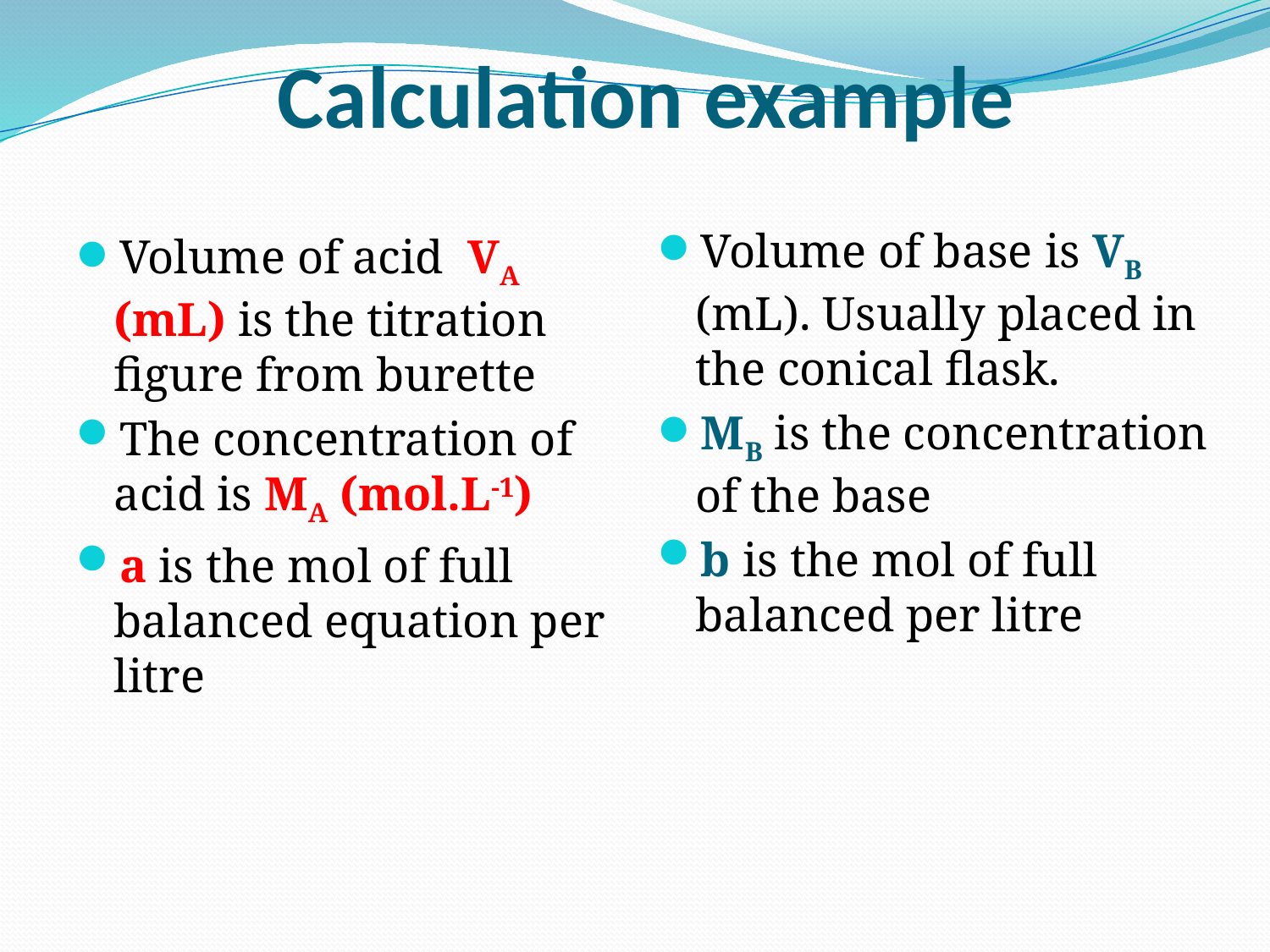

# Calculation example
Volume of base is VB (mL). Usually placed in the conical flask.
MB is the concentration of the base
b is the mol of full balanced per litre
Volume of acid  VA (mL) is the titration figure from burette
The concentration of acid is MA (mol.L-1)
a is the mol of full balanced equation per litre